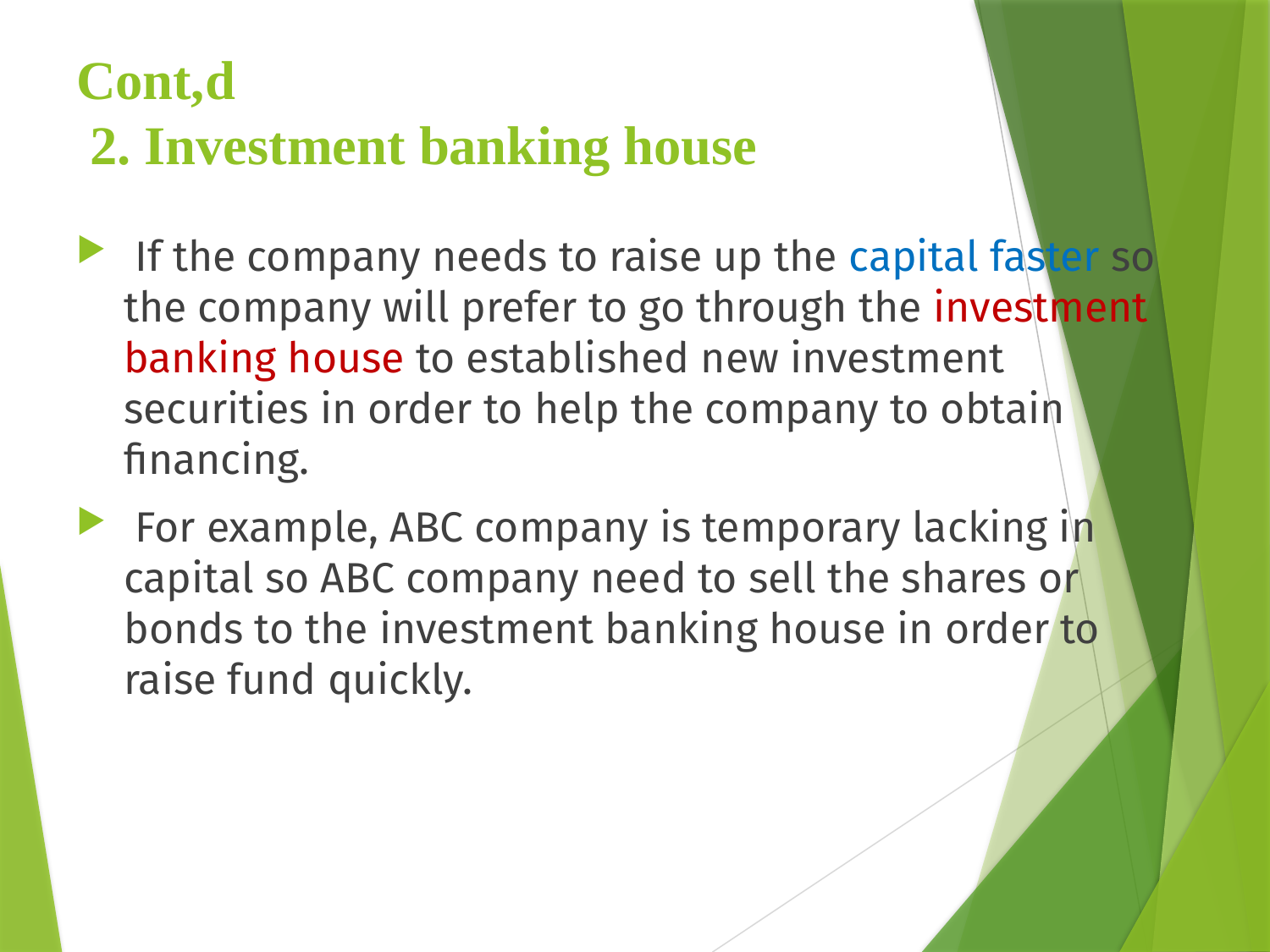

# Cont,d 2. Investment banking house
 If the company needs to raise up the capital faster so the company will prefer to go through the investment banking house to established new investment securities in order to help the company to obtain financing.
 For example, ABC company is temporary lacking in capital so ABC company need to sell the shares or bonds to the investment banking house in order to raise fund quickly.